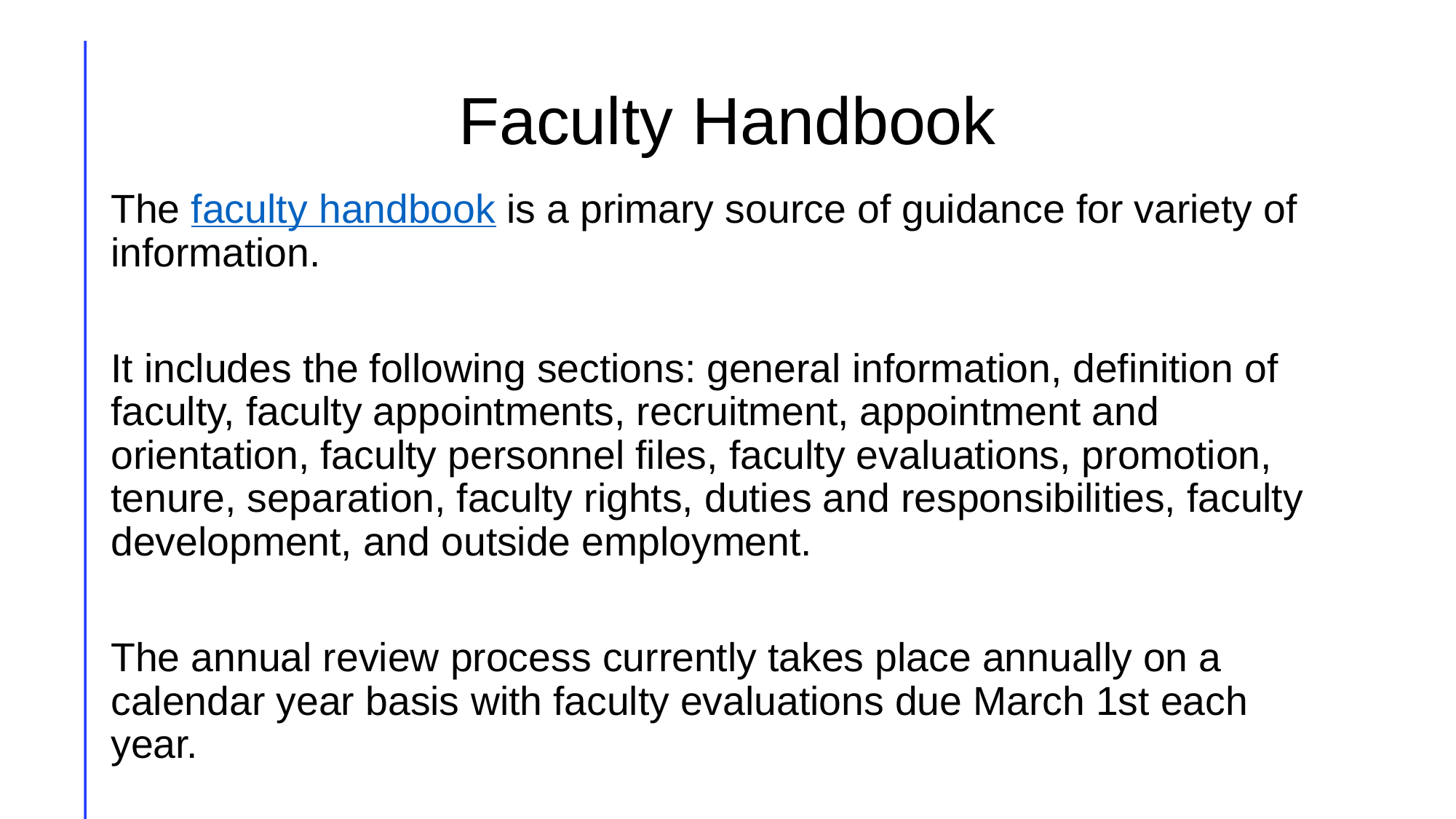

# Faculty Handbook
The faculty handbook is a primary source of guidance for variety of information.

It includes the following sections: general information, definition of faculty, faculty appointments, recruitment, appointment and orientation, faculty personnel files, faculty evaluations, promotion, tenure, separation, faculty rights, duties and responsibilities, faculty development, and outside employment.

The annual review process currently takes place annually on a calendar year basis with faculty evaluations due March 1st each year.